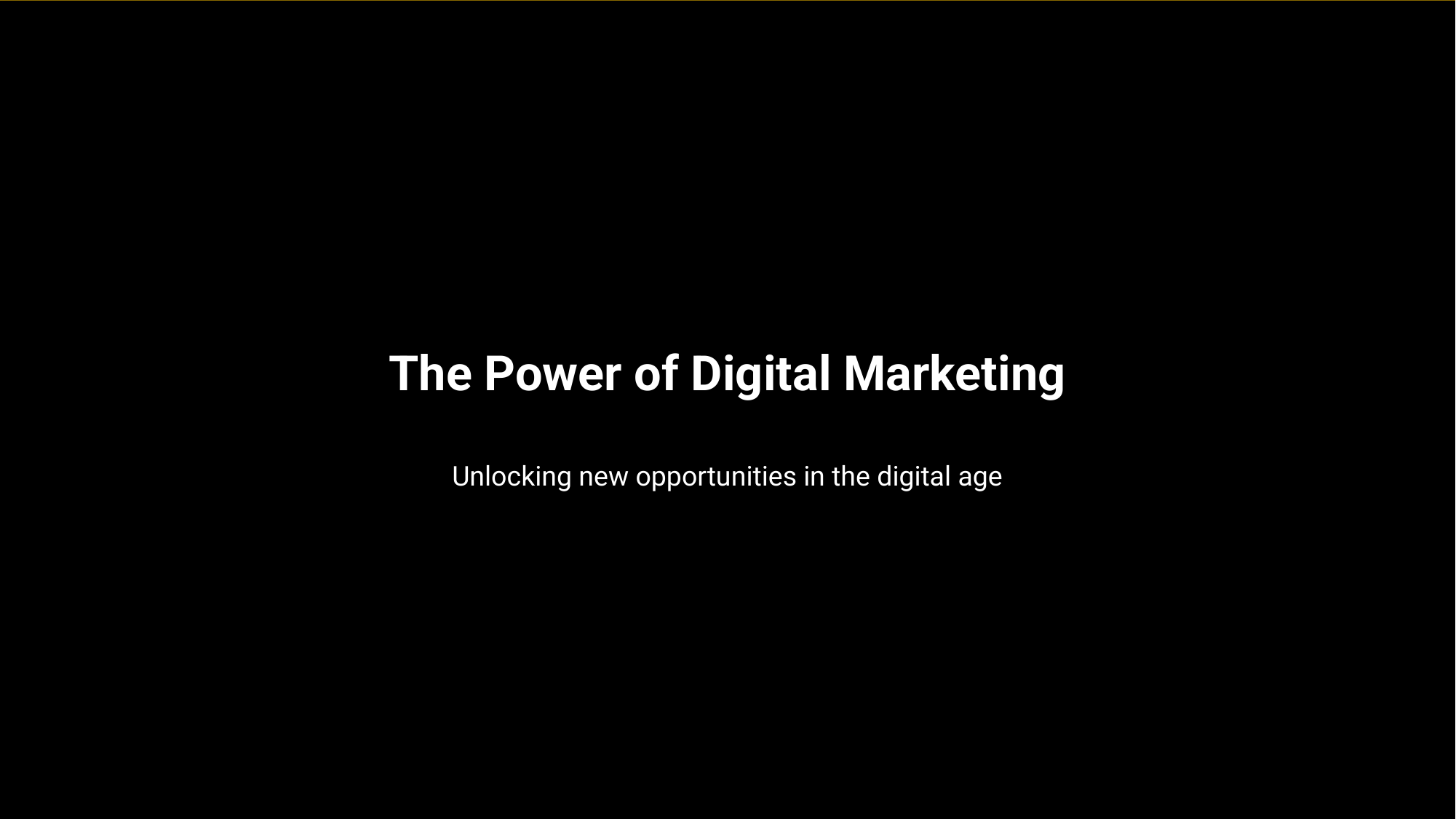

The Power of Digital Marketing
Unlocking new opportunities in the digital age